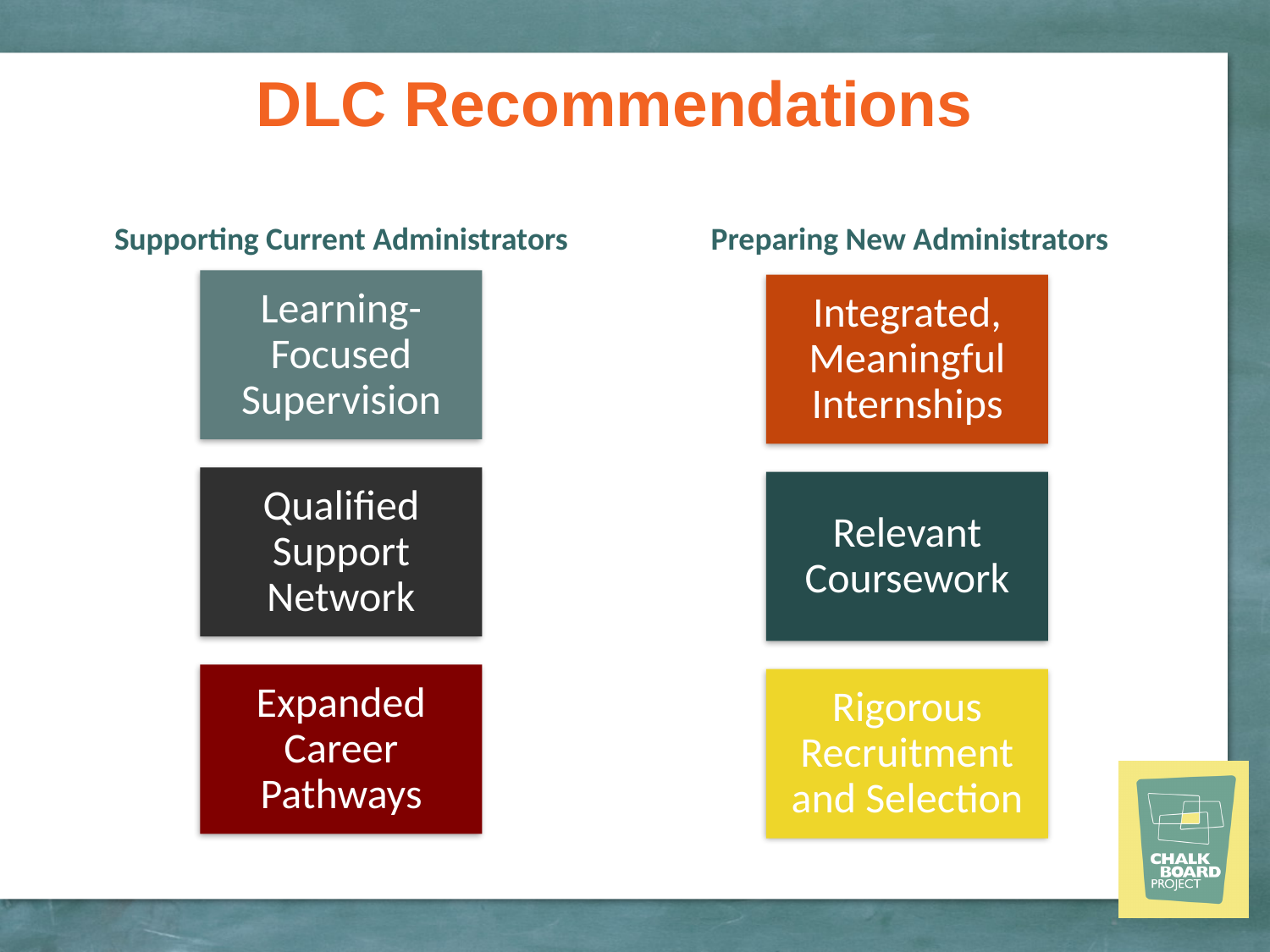

# DLC Recommendations
Supporting Current Administrators
Learning- Focused Supervision
Qualified Support Network
Expanded Career Pathways
Preparing New Administrators
Integrated, Meaningful Internships
Relevant Coursework
Rigorous Recruitment and Selection